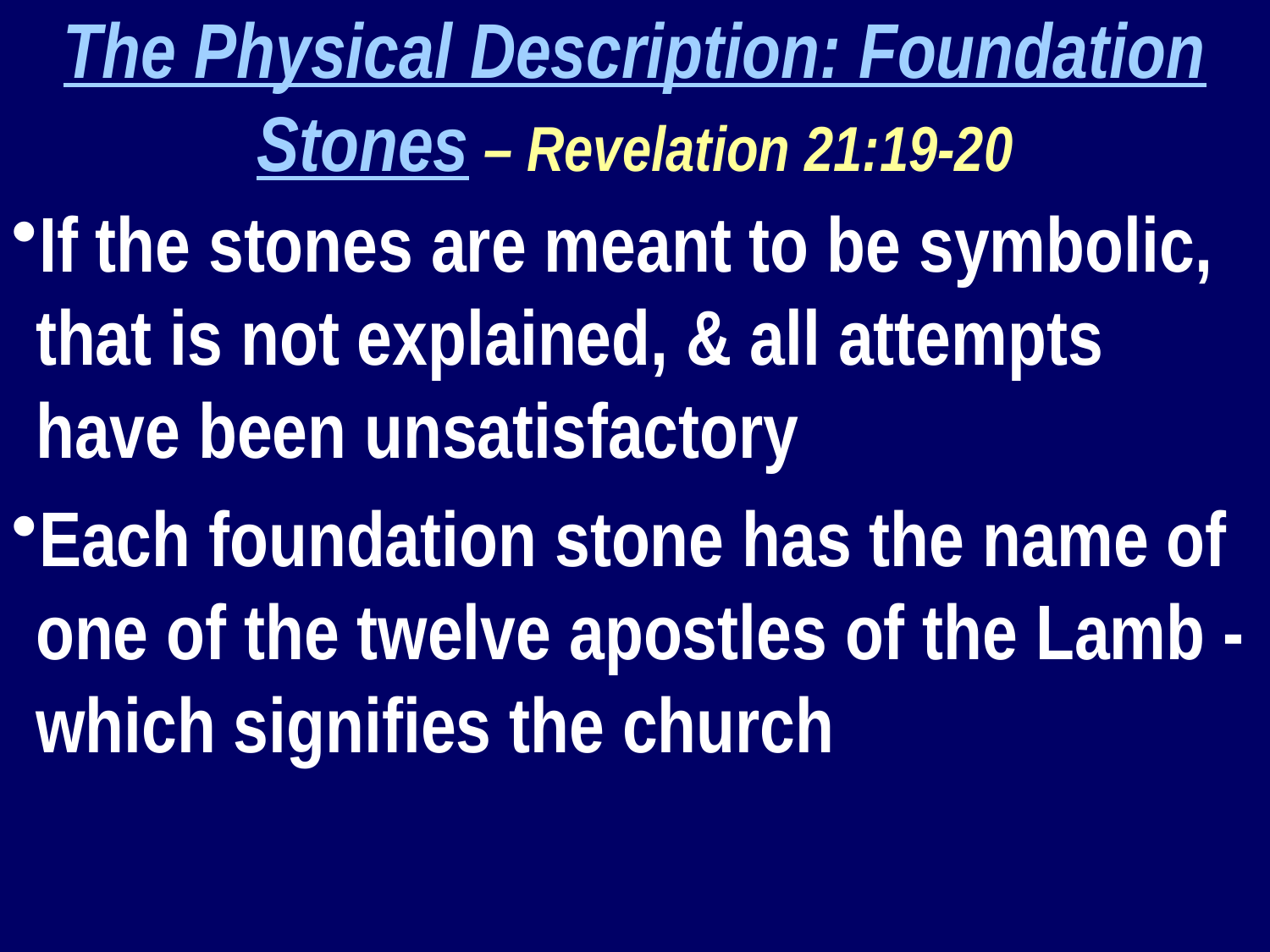

The Physical Description: Foundation Stones – Revelation 21:19-20
If the stones are meant to be symbolic, that is not explained, & all attempts have been unsatisfactory
Each foundation stone has the name of one of the twelve apostles of the Lamb - which signifies the church